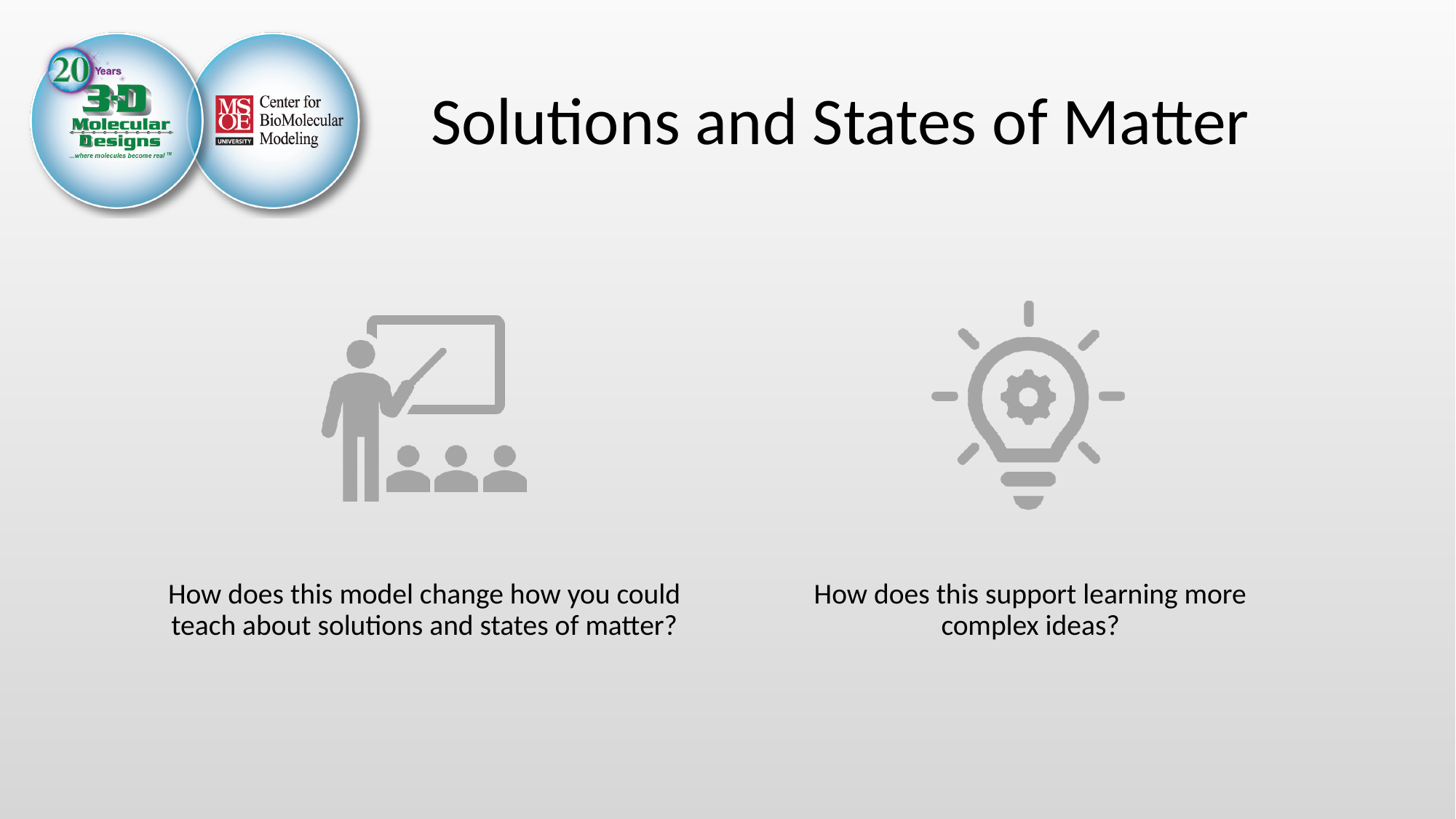

# Solutions and States of Matter
How does this model change how you could teach about solutions and states of matter?
How does this support learning more complex ideas?